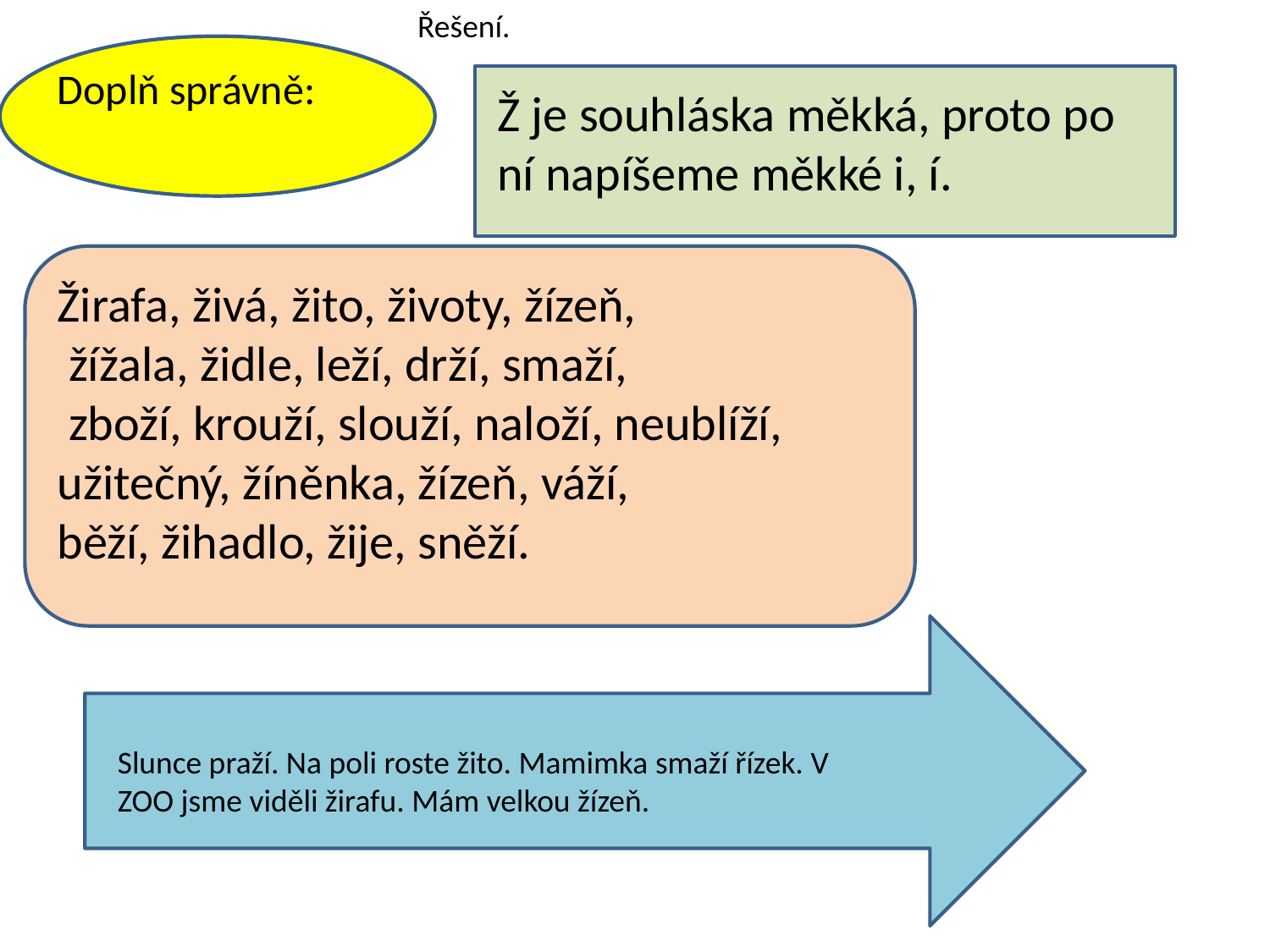

Řešení.

Doplň správně:

Ž je souhláska měkká, proto po ní napíšeme měkké i, í.

Žirafa, živá, žito, životy, žízeň,
 žížala, židle, leží, drží, smaží,
 zboží, krouží, slouží, naloží, neublíží,
užitečný, žíněnka, žízeň, váží,
běží, žihadlo, žije, sněží.

Slunce praží. Na poli roste žito. Mamimka smaží řízek. V ZOO jsme viděli žirafu. Mám velkou žízeň.